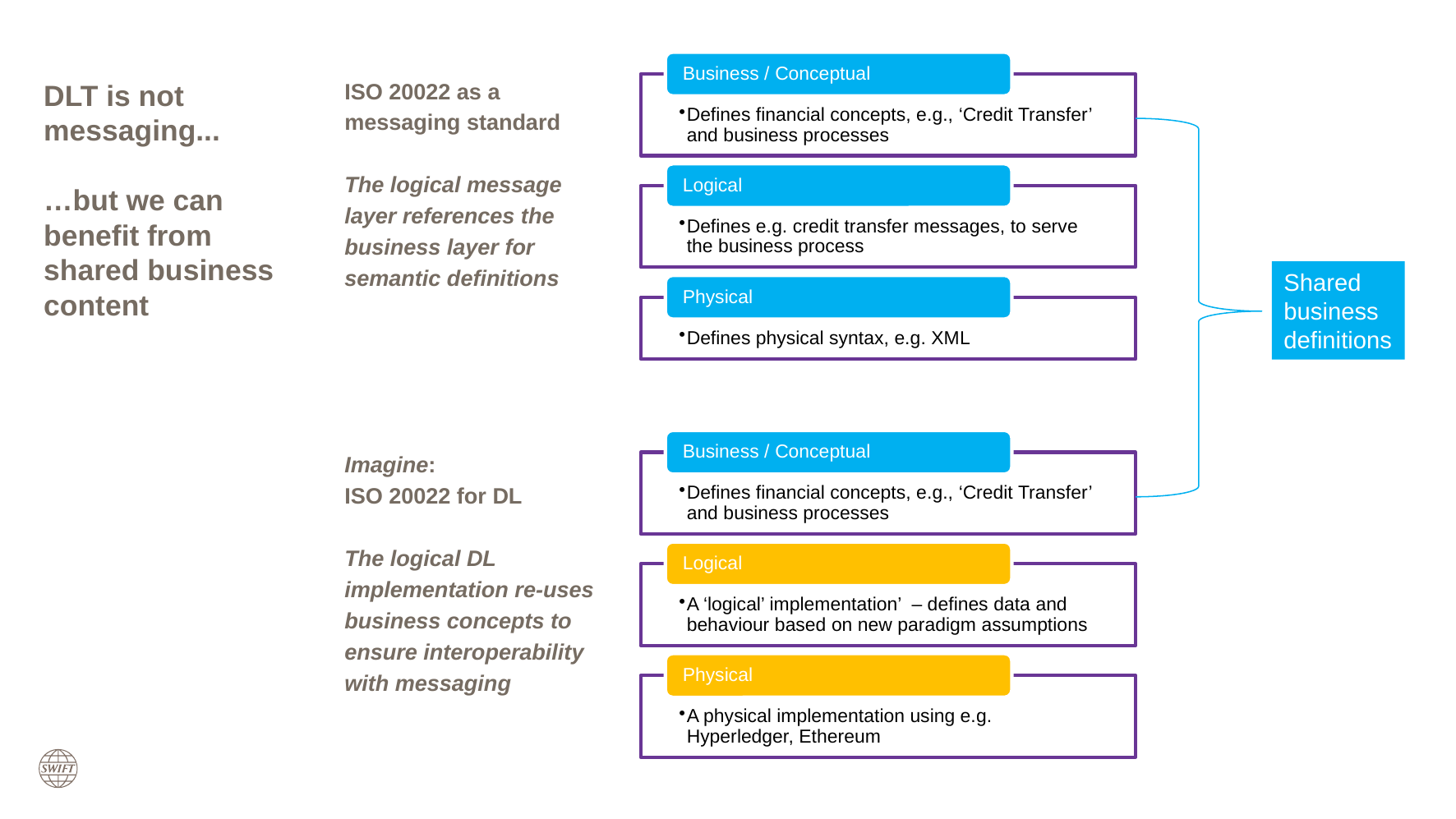

Defines financial concepts, e.g., ‘Credit Transfer’ and business processes
Business / Conceptual
Defines e.g. credit transfer messages, to serve the business process
Logical
Defines physical syntax, e.g. XML
Physical
# DLT is not messaging... …but we can benefit from shared business content
ISO 20022 as a
messaging standard

The logical message
layer references the
business layer for
semantic definitions

Imagine:
ISO 20022 for DL

The logical DL
implementation re-uses
business concepts to
ensure interoperability
with messaging

Shared
business
definitions
Defines financial concepts, e.g., ‘Credit Transfer’ and business processes
Business / Conceptual
A ‘logical’ implementation’  – defines data and behaviour based on new paradigm assumptions
Logical
A physical implementation using e.g. Hyperledger, Ethereum
Physical